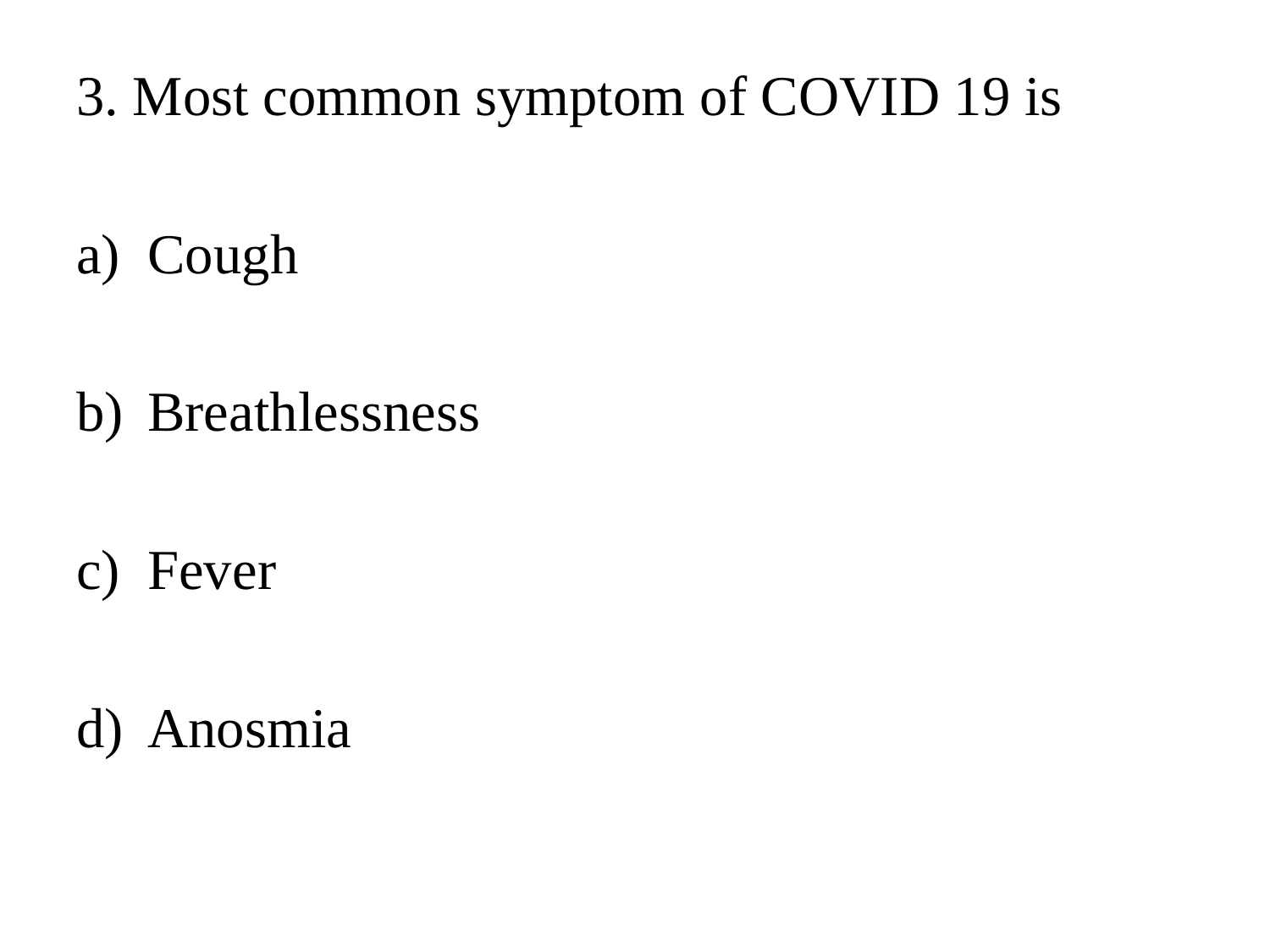

#
3. Most common symptom of COVID 19 is

Cough

Breathlessness

Fever

Anosmia